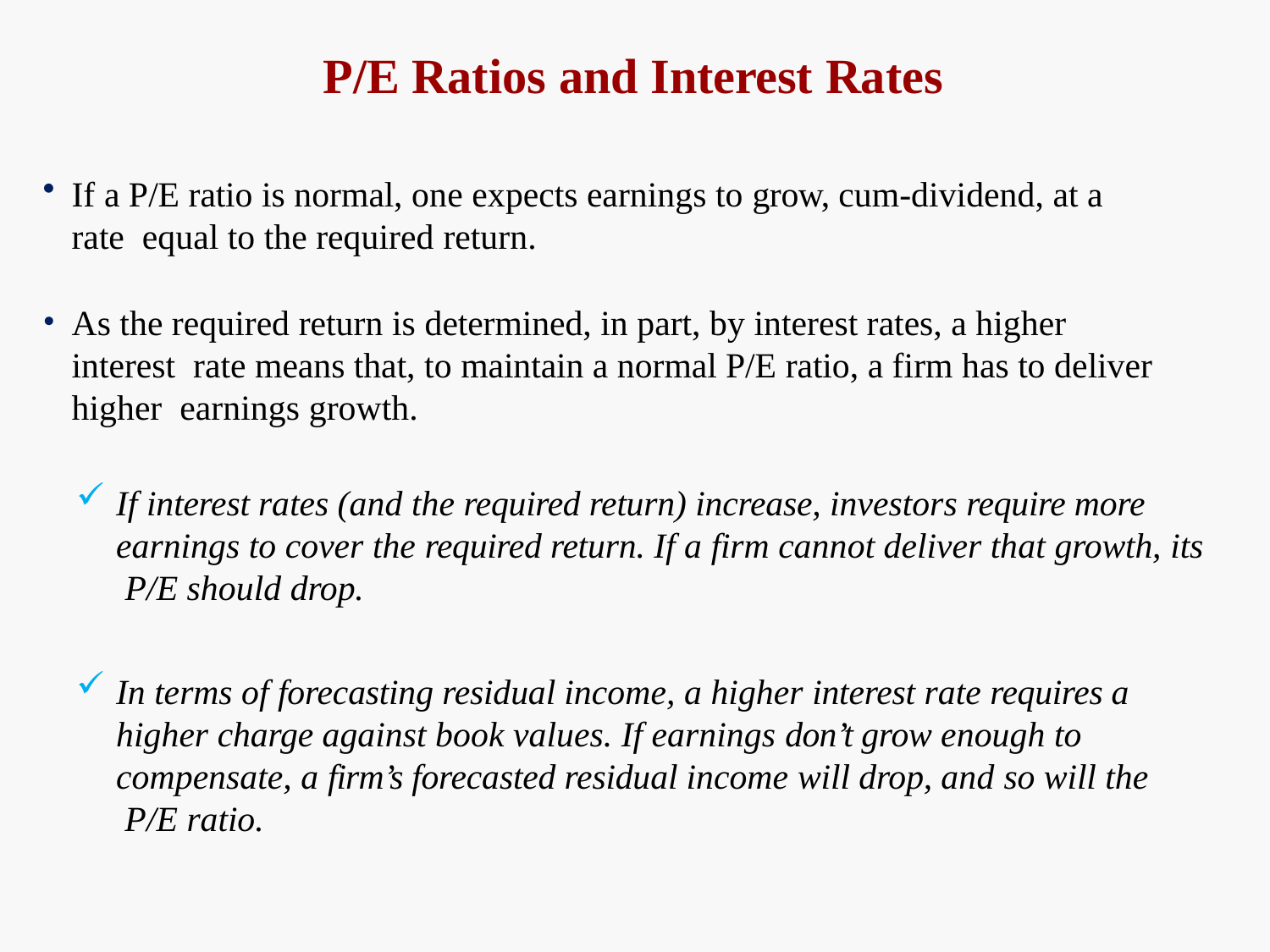

# P/E Ratios and Interest Rates
If a P/E ratio is normal, one expects earnings to grow, cum-dividend, at a rate  equal to the required return.

As the required return is determined, in part, by interest rates, a higher interest  rate means that, to maintain a normal P/E ratio, a firm has to deliver higher  earnings growth.

If interest rates (and the required return) increase, investors require more  earnings to cover the required return. If a firm cannot deliver that growth, its  P/E should drop.

In terms of forecasting residual income, a higher interest rate requires a  higher charge against book values. If earnings don’t grow enough to  compensate, a firm’s forecasted residual income will drop, and so will the  P/E ratio.